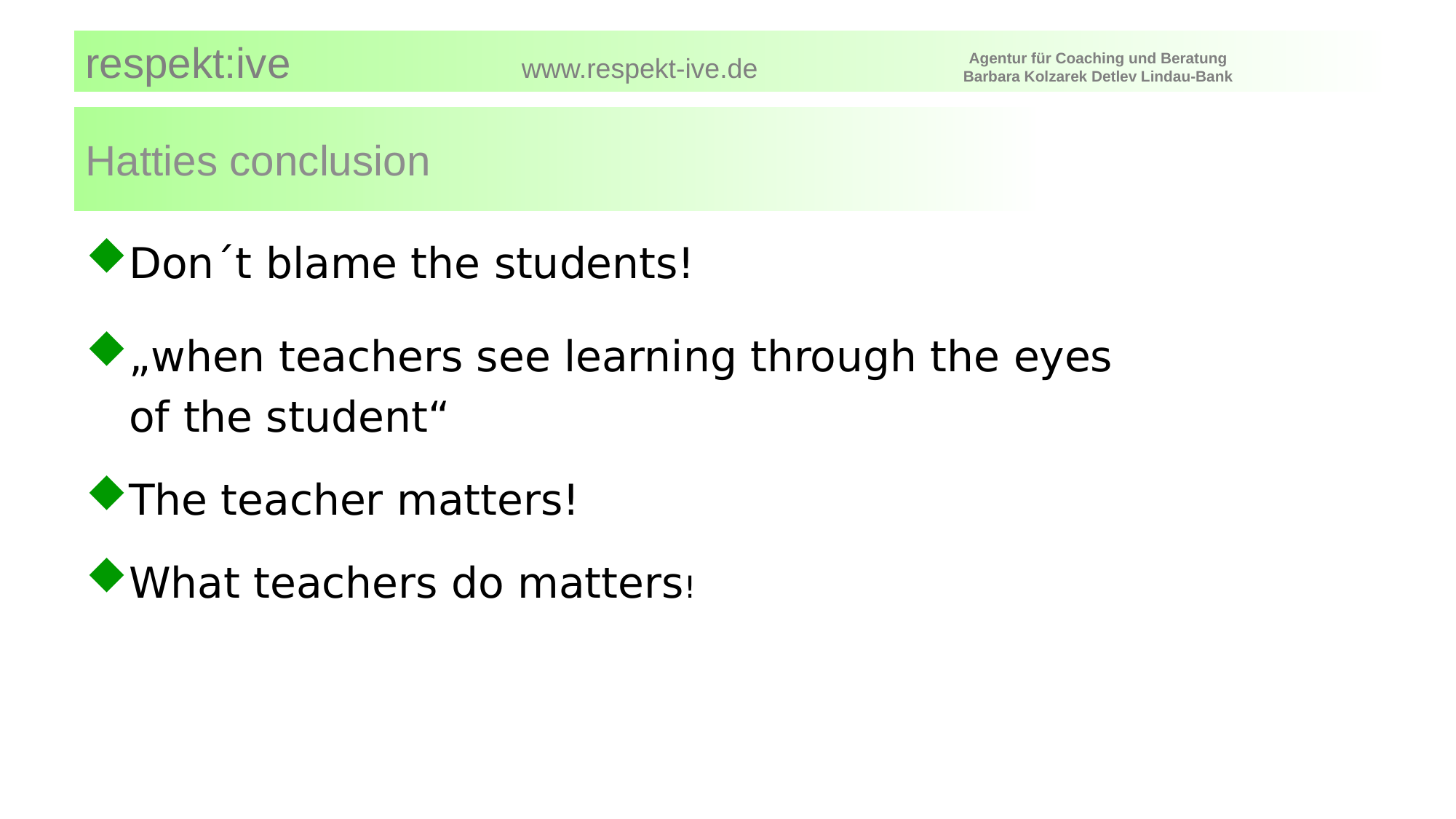

Hatties conclusion
Don´t blame the students!
„when teachers see learning through the eyes of the student“
The teacher matters!
What teachers do matters!